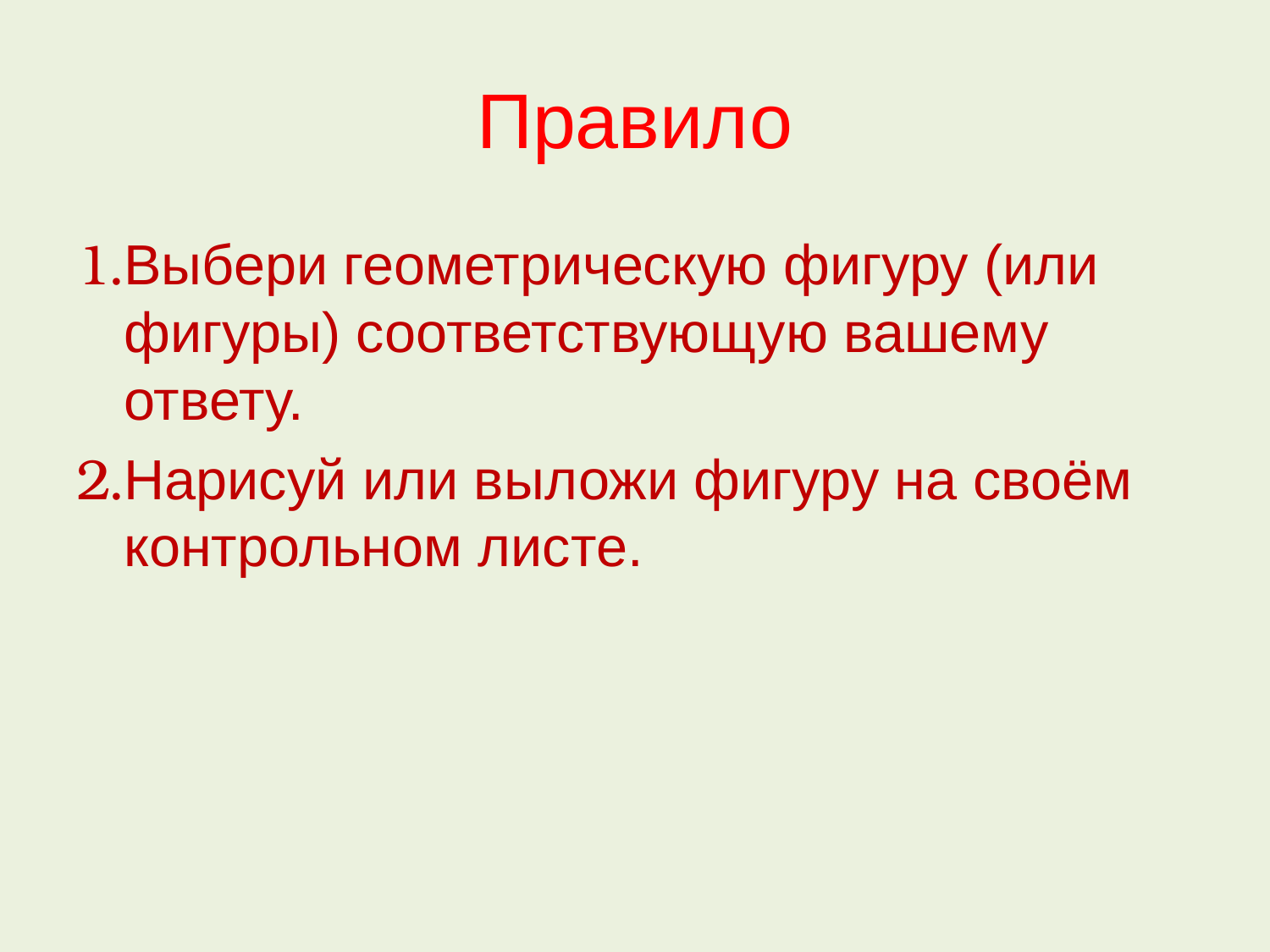

# Правило
Выбери геометрическую фигуру (или фигуры) соответствующую вашему ответу.
Нарисуй или выложи фигуру на своём контрольном листе.